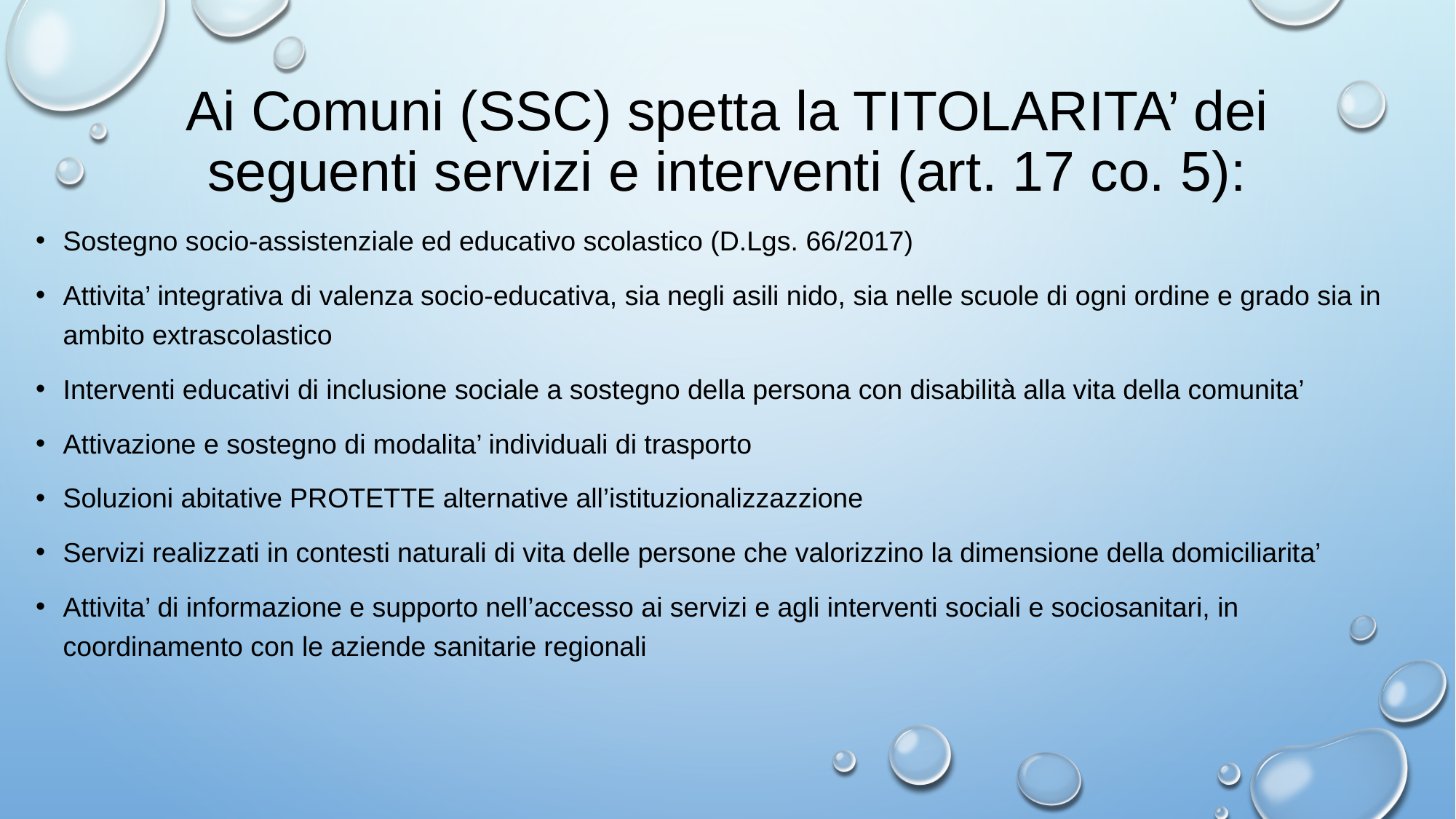

# Ai Comuni (SSC) spetta la TITOLARITA’ dei seguenti servizi e interventi (art. 17 co. 5):
Sostegno socio-assistenziale ed educativo scolastico (D.Lgs. 66/2017)
Attivita’ integrativa di valenza socio-educativa, sia negli asili nido, sia nelle scuole di ogni ordine e grado sia in ambito extrascolastico
Interventi educativi di inclusione sociale a sostegno della persona con disabilità alla vita della comunita’
Attivazione e sostegno di modalita’ individuali di trasporto
Soluzioni abitative PROTETTE alternative all’istituzionalizzazzione
Servizi realizzati in contesti naturali di vita delle persone che valorizzino la dimensione della domiciliarita’
Attivita’ di informazione e supporto nell’accesso ai servizi e agli interventi sociali e sociosanitari, in coordinamento con le aziende sanitarie regionali